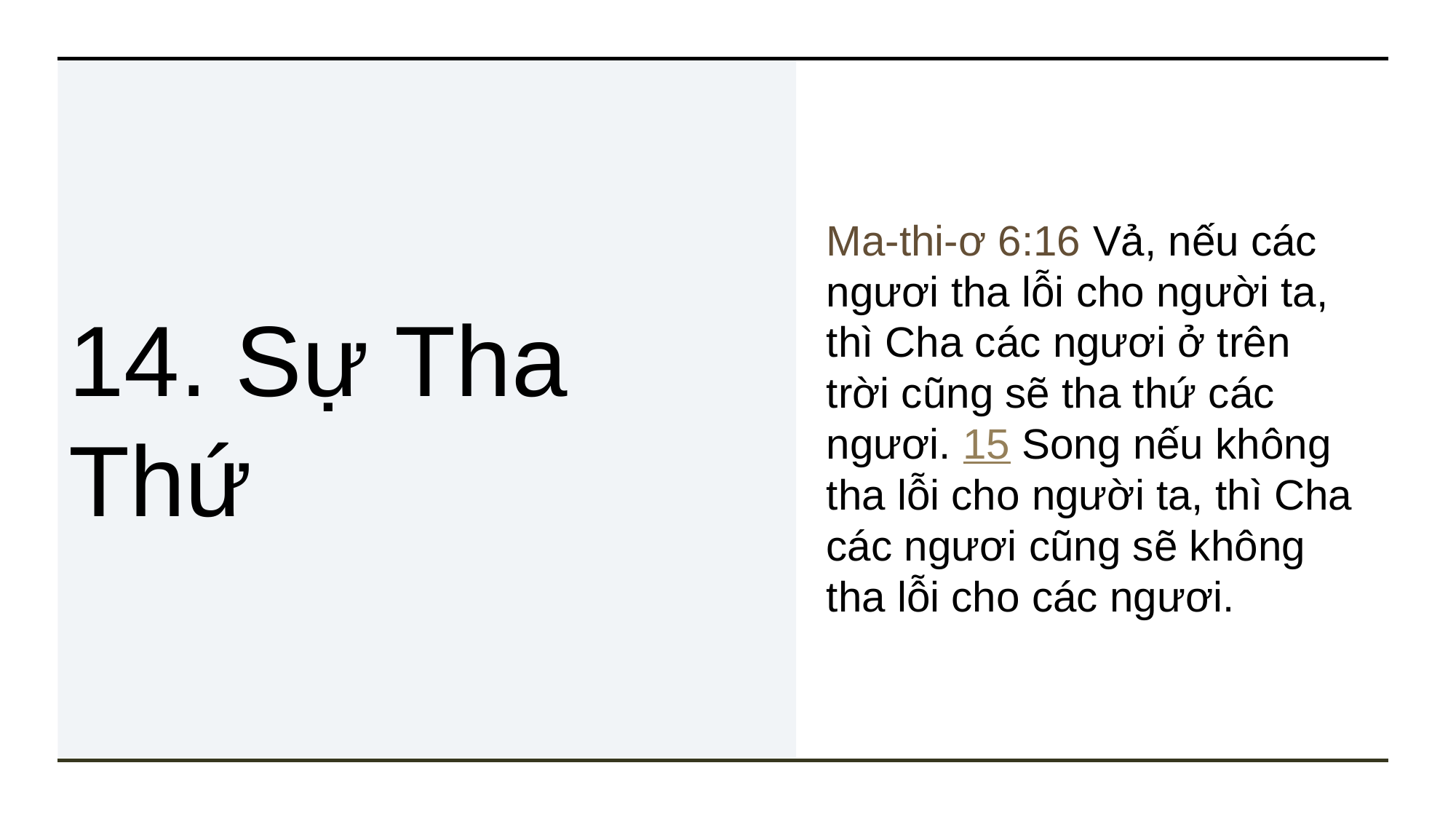

# 14. Sự Tha Thứ
Ma-thi-ơ 6:16 Vả, nếu các ngươi tha lỗi cho người ta, thì Cha các ngươi ở trên trời cũng sẽ tha thứ các ngươi. 15 Song nếu không tha lỗi cho người ta, thì Cha các ngươi cũng sẽ không tha lỗi cho các ngươi.